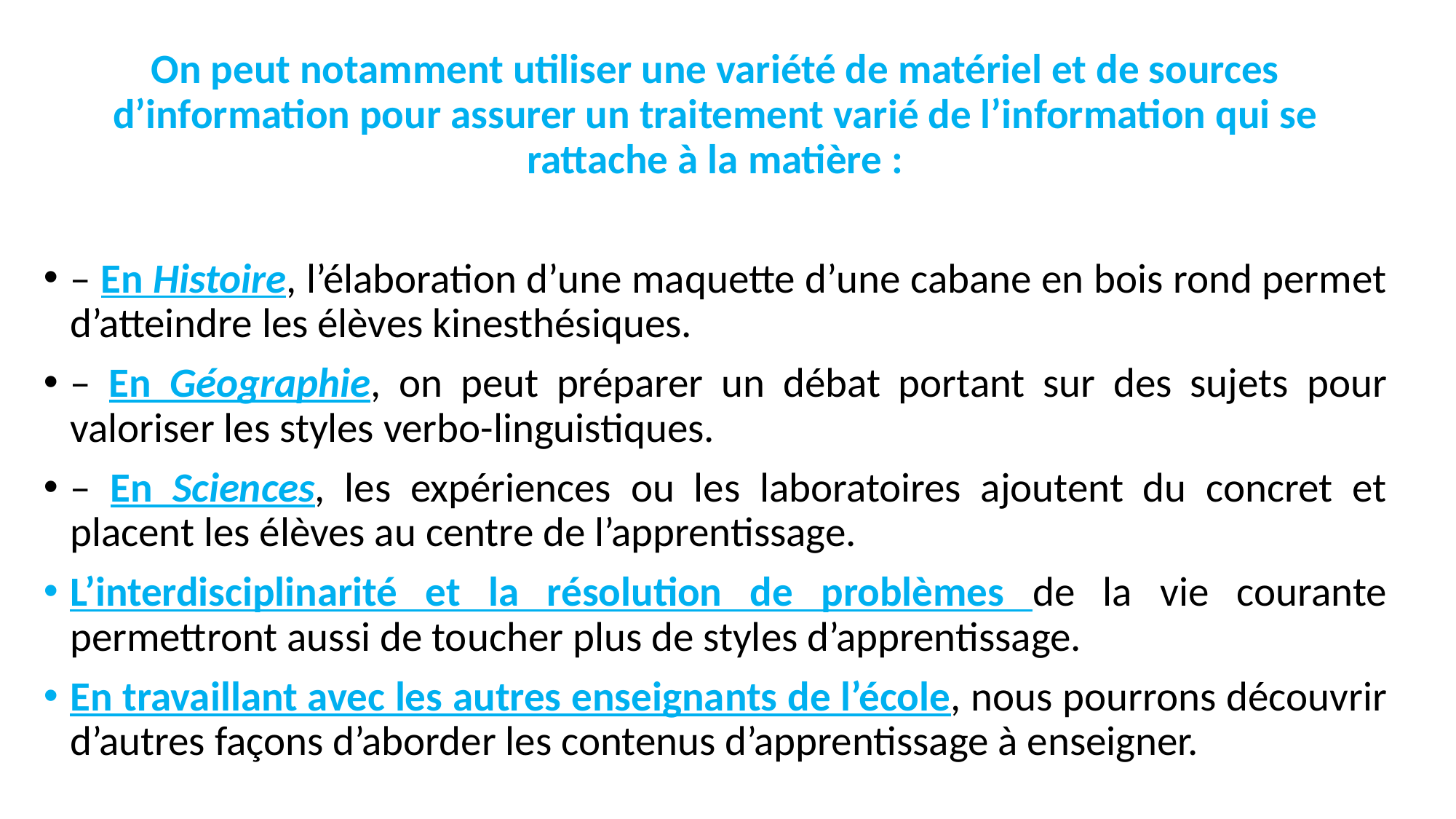

On peut notamment utiliser une variété de matériel et de sources d’information pour assurer un traitement varié de l’information qui se rattache à la matière :

– En Histoire, l’élaboration d’une maquette d’une cabane en bois rond permet d’atteindre les élèves kinesthésiques.
– En Géographie, on peut préparer un débat portant sur des sujets pour valoriser les styles verbo-linguistiques.
– En Sciences, les expériences ou les laboratoires ajoutent du concret et placent les élèves au centre de l’apprentissage.
L’interdisciplinarité et la résolution de problèmes de la vie courante permettront aussi de toucher plus de styles d’apprentissage.
En travaillant avec les autres enseignants de l’école, nous pourrons découvrir d’autres façons d’aborder les contenus d’apprentissage à enseigner.